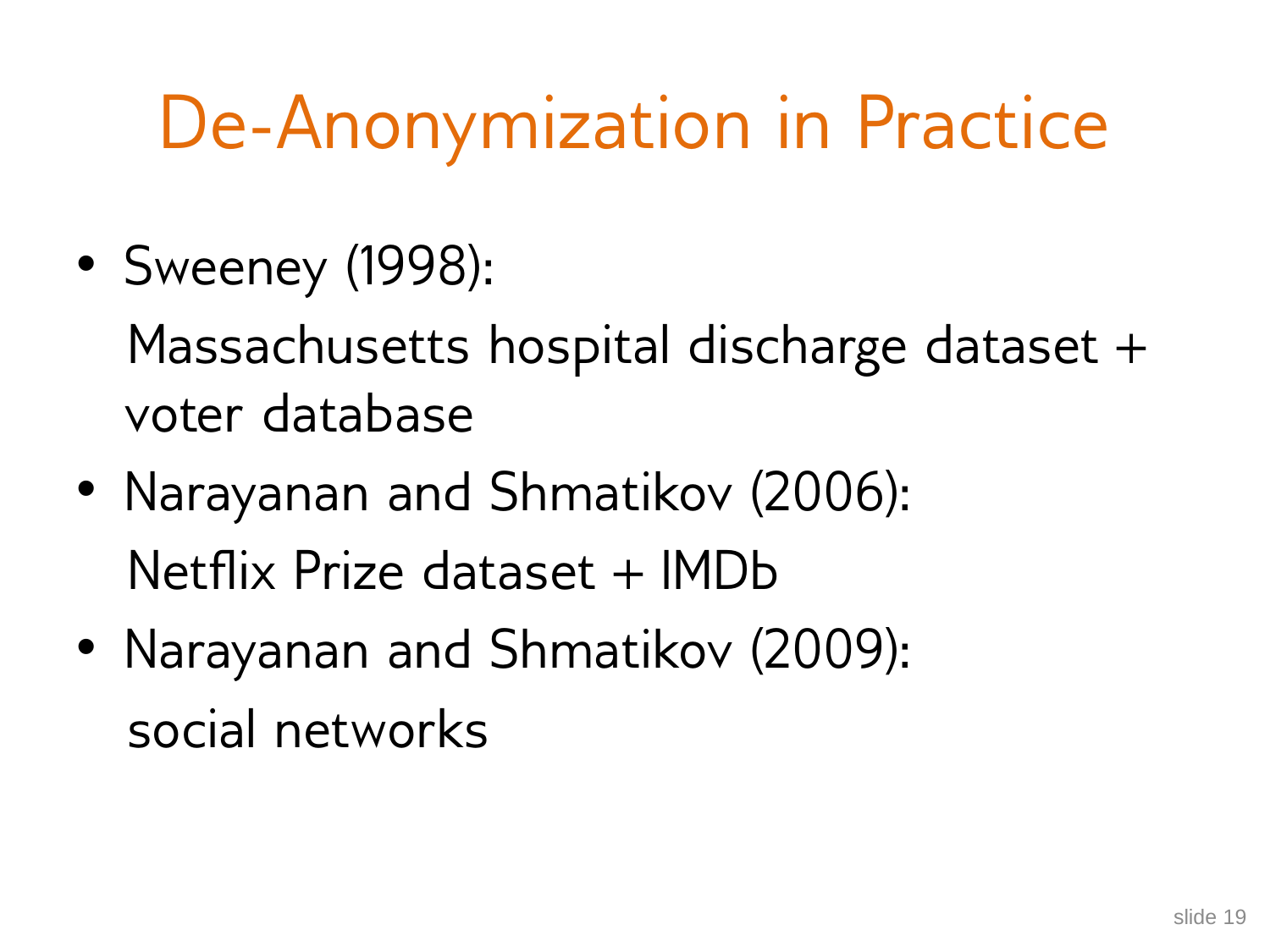

# De-Anonymization in Practice
Sweeney (1998):
   Massachusetts hospital discharge dataset + voter database
Narayanan and Shmatikov (2006):
   Netflix Prize dataset + IMDb
Narayanan and Shmatikov (2009):
   social networks
slide 19